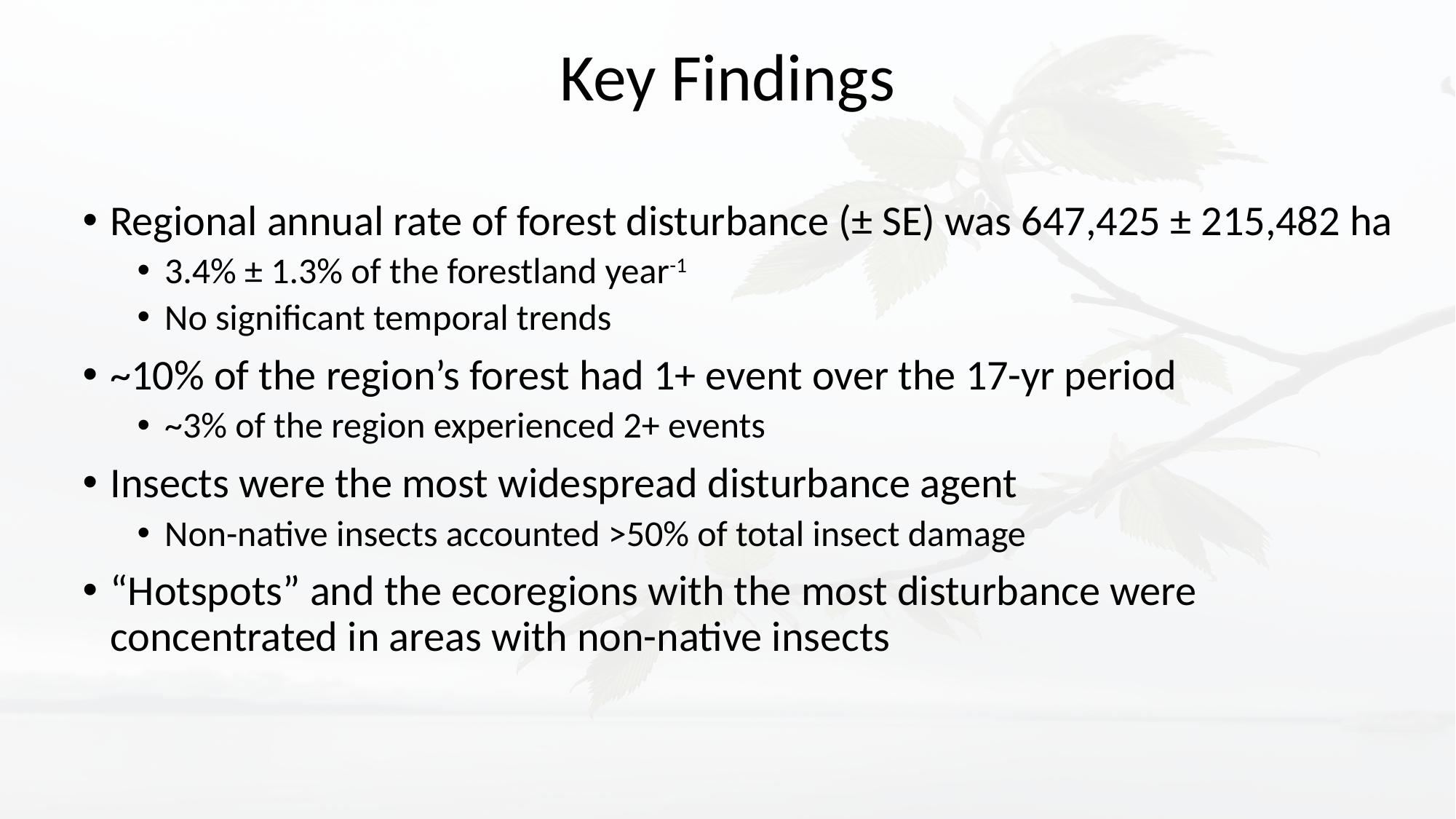

# Key Findings
Regional annual rate of forest disturbance (± SE) was 647,425 ± 215,482 ha
3.4% ± 1.3% of the forestland year-1
No significant temporal trends
~10% of the region’s forest had 1+ event over the 17-yr period
~3% of the region experienced 2+ events
Insects were the most widespread disturbance agent
Non-native insects accounted >50% of total insect damage
“Hotspots” and the ecoregions with the most disturbance were concentrated in areas with non-native insects